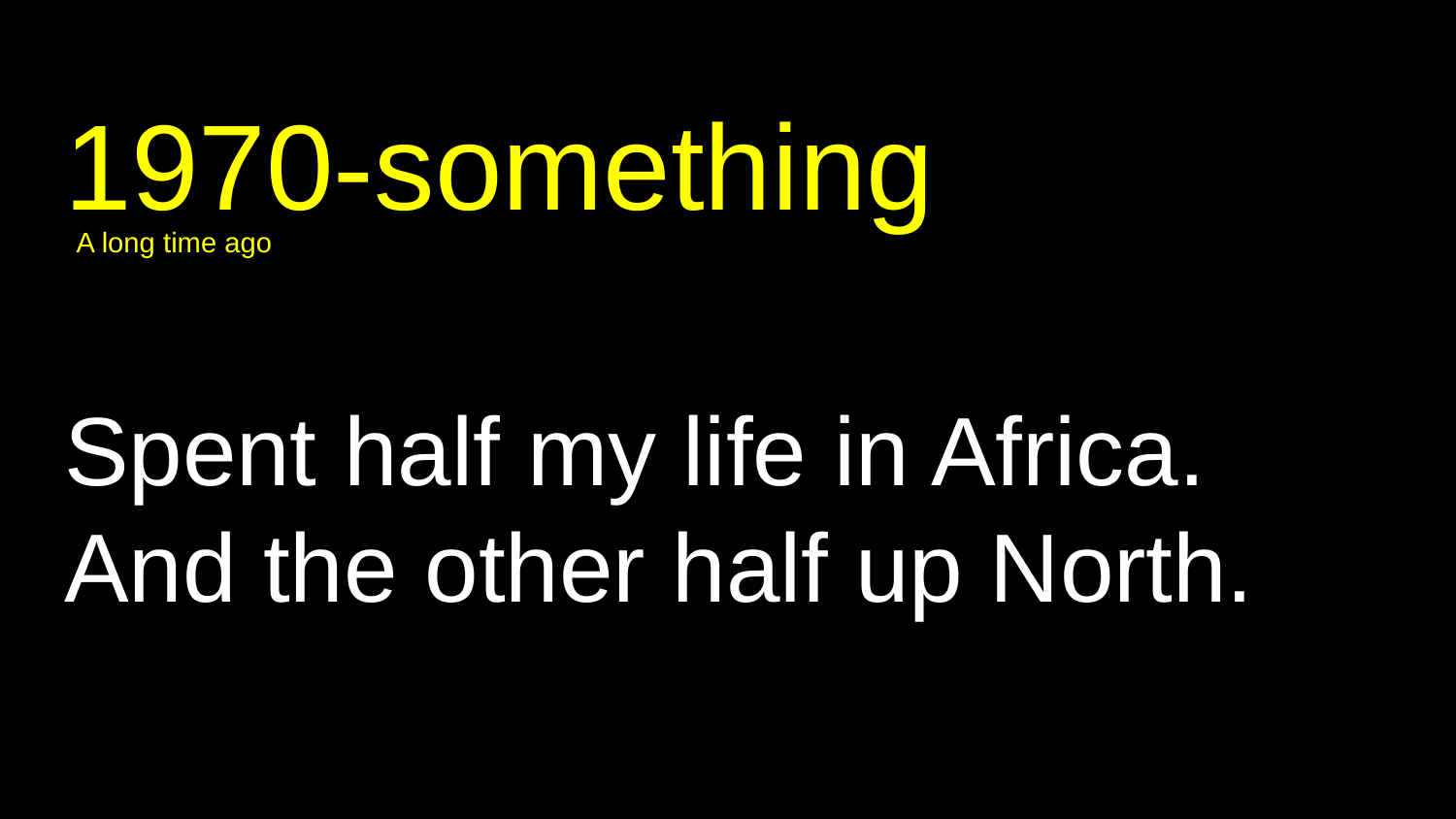

1970-something
A long time ago
# Spent half my life in Africa. And the other half up North.